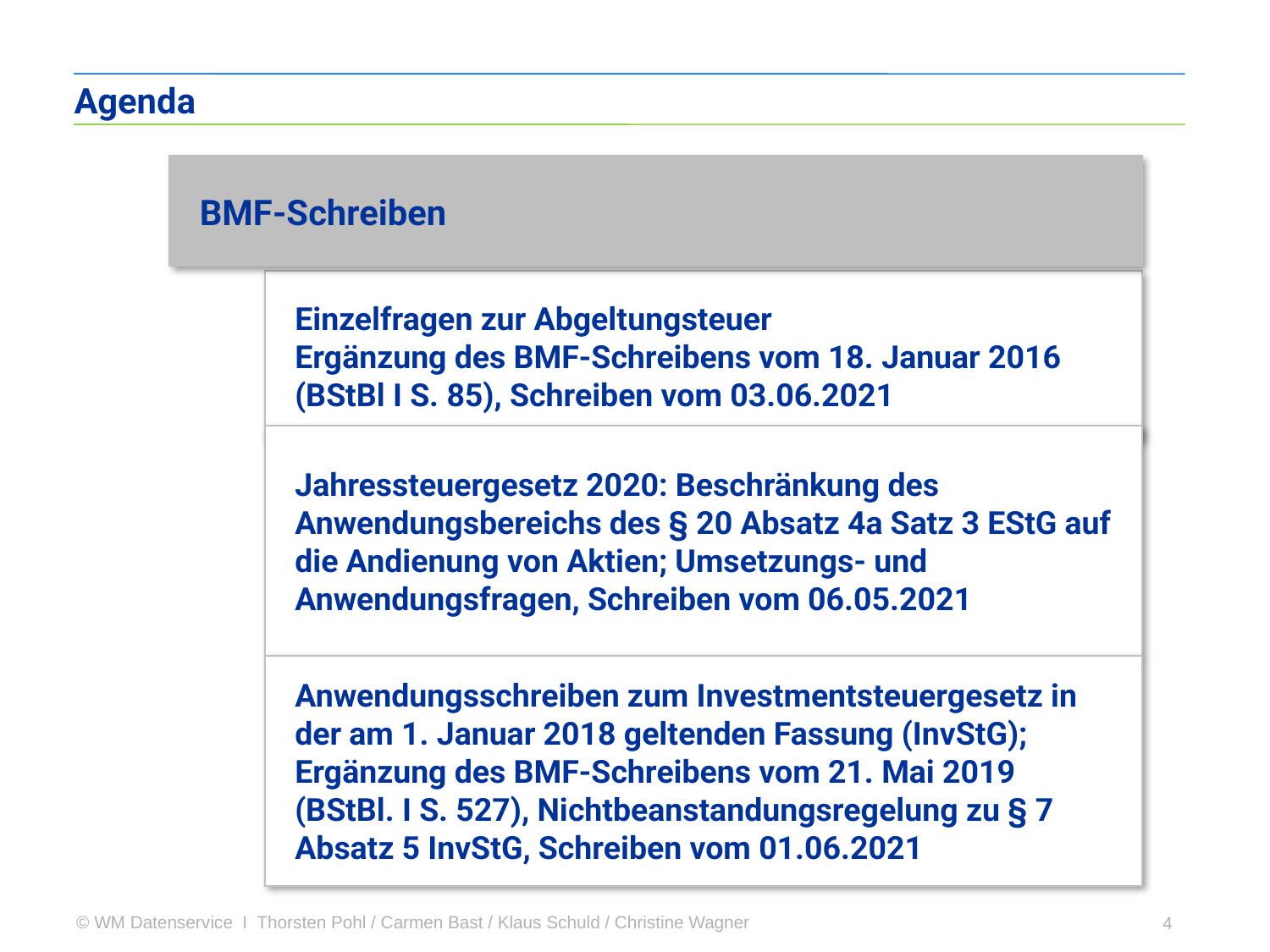

Agenda
BMF-Schreiben
Einzelfragen zur Abgeltungsteuer
Ergänzung des BMF-Schreibens vom 18. Januar 2016 (BStBl I S. 85), Schreiben vom 03.06.2021
Jahressteuergesetz 2020: Beschränkung des Anwendungsbereichs des § 20 Absatz 4a Satz 3 EStG auf die Andienung von Aktien; Umsetzungs- und Anwendungsfragen, Schreiben vom 06.05.2021
Anwendungsschreiben zum Investmentsteuergesetz in der am 1. Januar 2018 geltenden Fassung (InvStG); Ergänzung des BMF-Schreibens vom 21. Mai 2019 (BStBl. I S. 527), Nichtbeanstandungsregelung zu § 7 Absatz 5 InvStG, Schreiben vom 01.06.2021
4